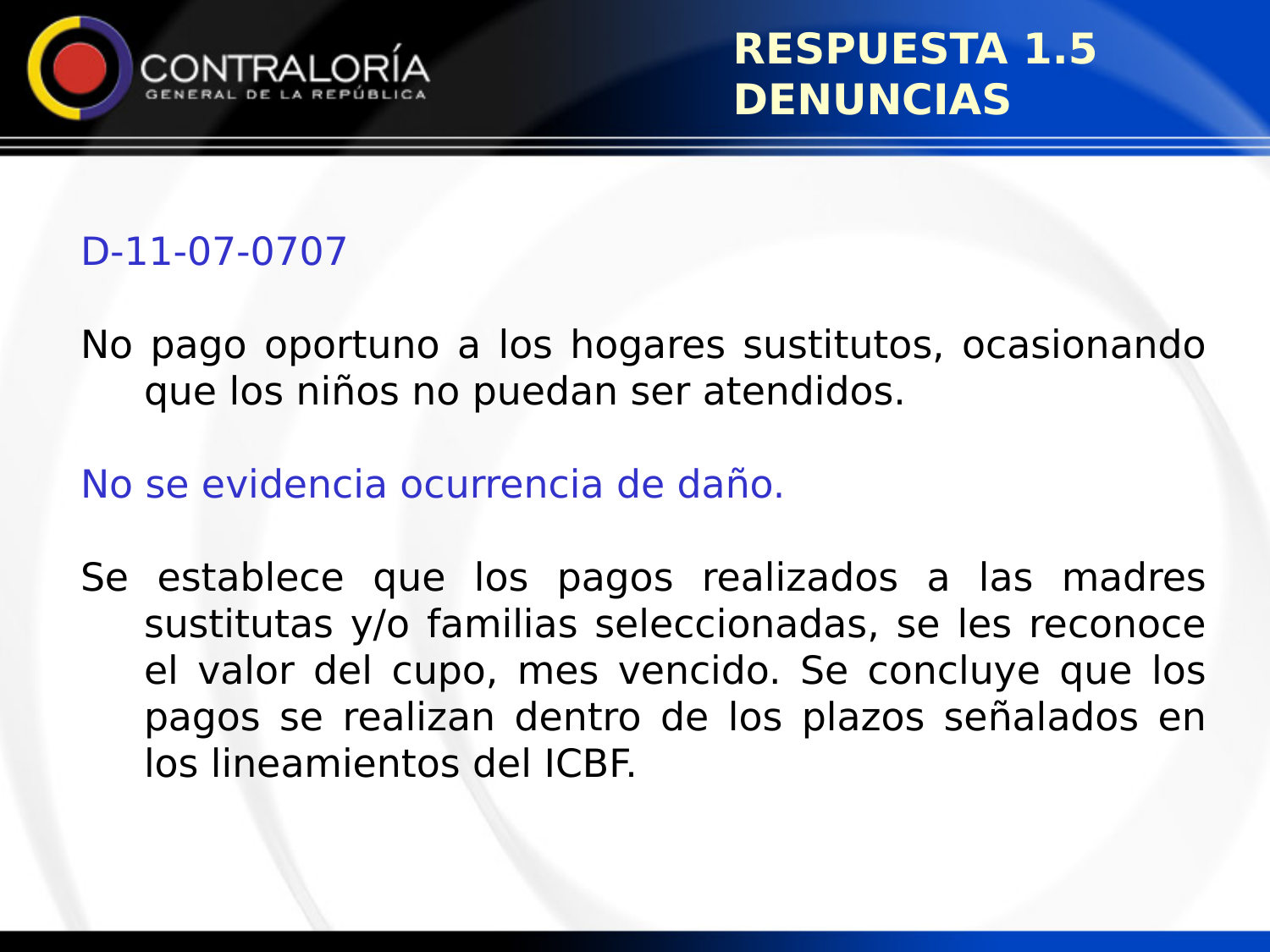

RESPUESTA 1.5 DENUNCIAS
D-11-07-0707

No pago oportuno a los hogares sustitutos, ocasionando que los niños no puedan ser atendidos.

No se evidencia ocurrencia de daño.

Se establece que los pagos realizados a las madres sustitutas y/o familias seleccionadas, se les reconoce el valor del cupo, mes vencido. Se concluye que los pagos se realizan dentro de los plazos señalados en los lineamientos del ICBF.